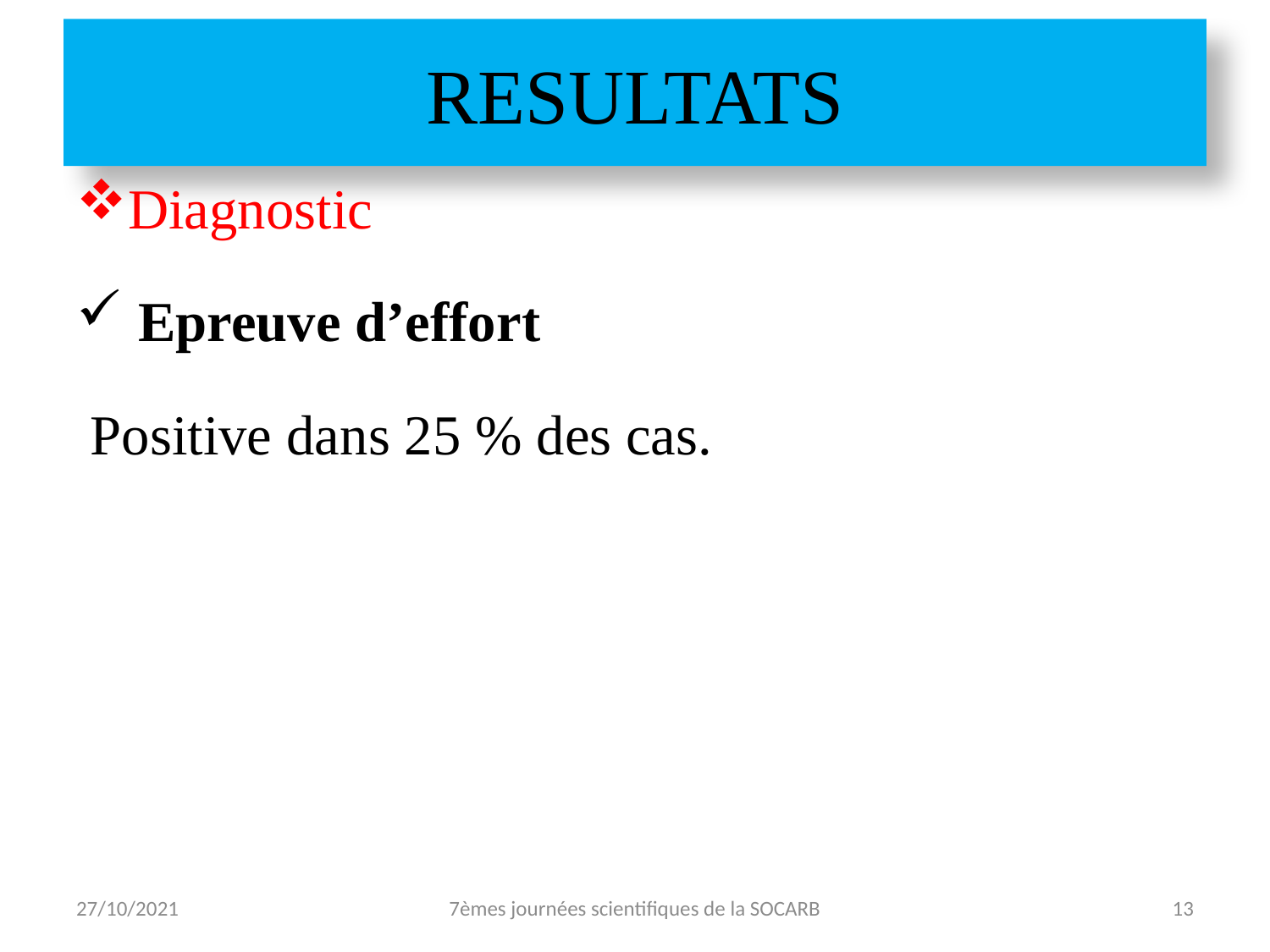

# RESULTATS
Diagnostic
 Epreuve d’effort
 Positive dans 25 % des cas.

27/10/2021
7èmes journées scientifiques de la SOCARB
13